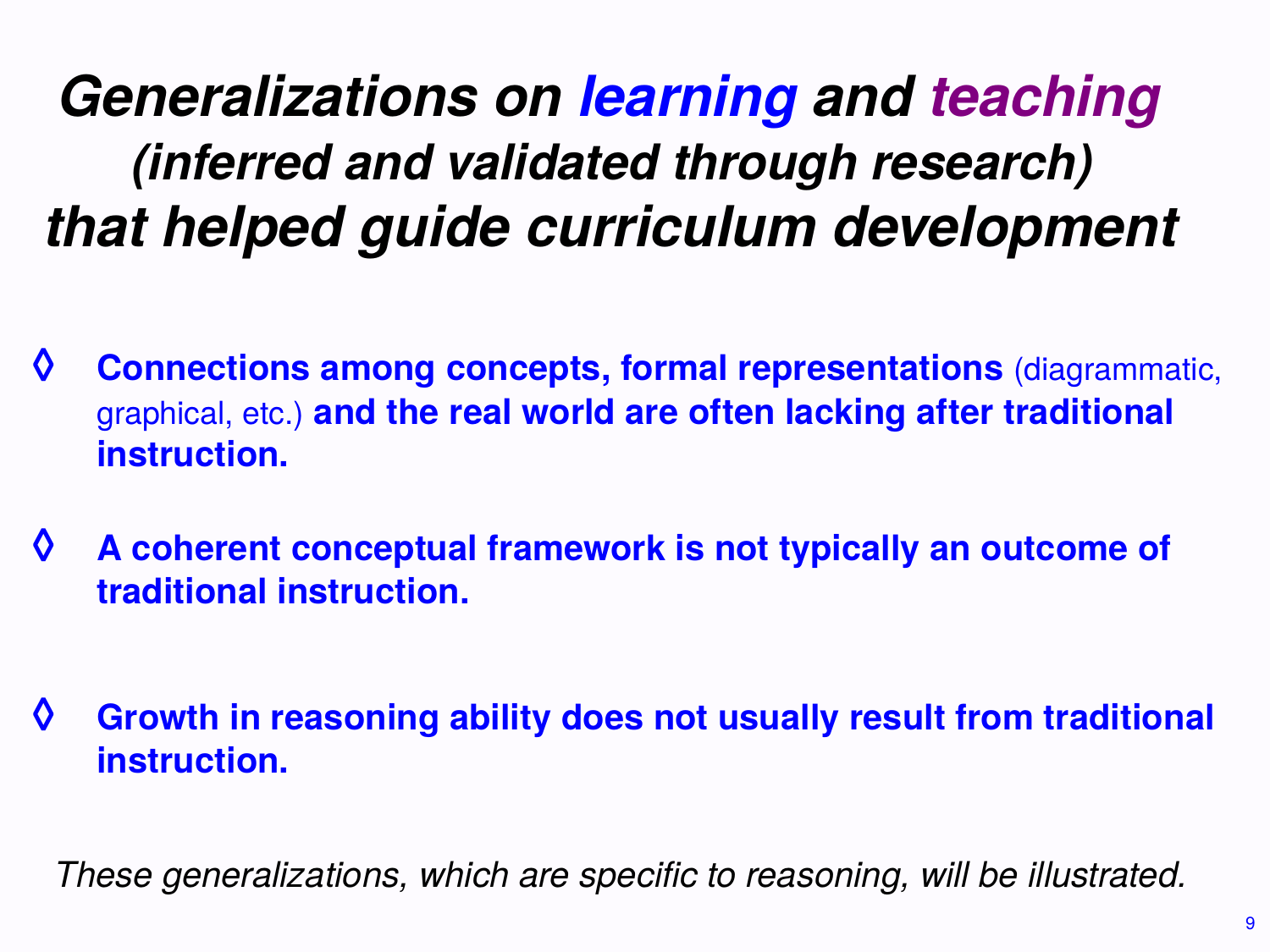

Generalizations on learning and teaching
(inferred and validated through research)
that helped guide curriculum development
◊ 	Connections among concepts, formal representations (diagrammatic, graphical, etc.) and the real world are often lacking after traditional instruction.
◊ 	A coherent conceptual framework is not typically an outcome of traditional instruction.
◊ 	Growth in reasoning ability does not usually result from traditional instruction.
These generalizations, which are specific to reasoning, will be illustrated.
9